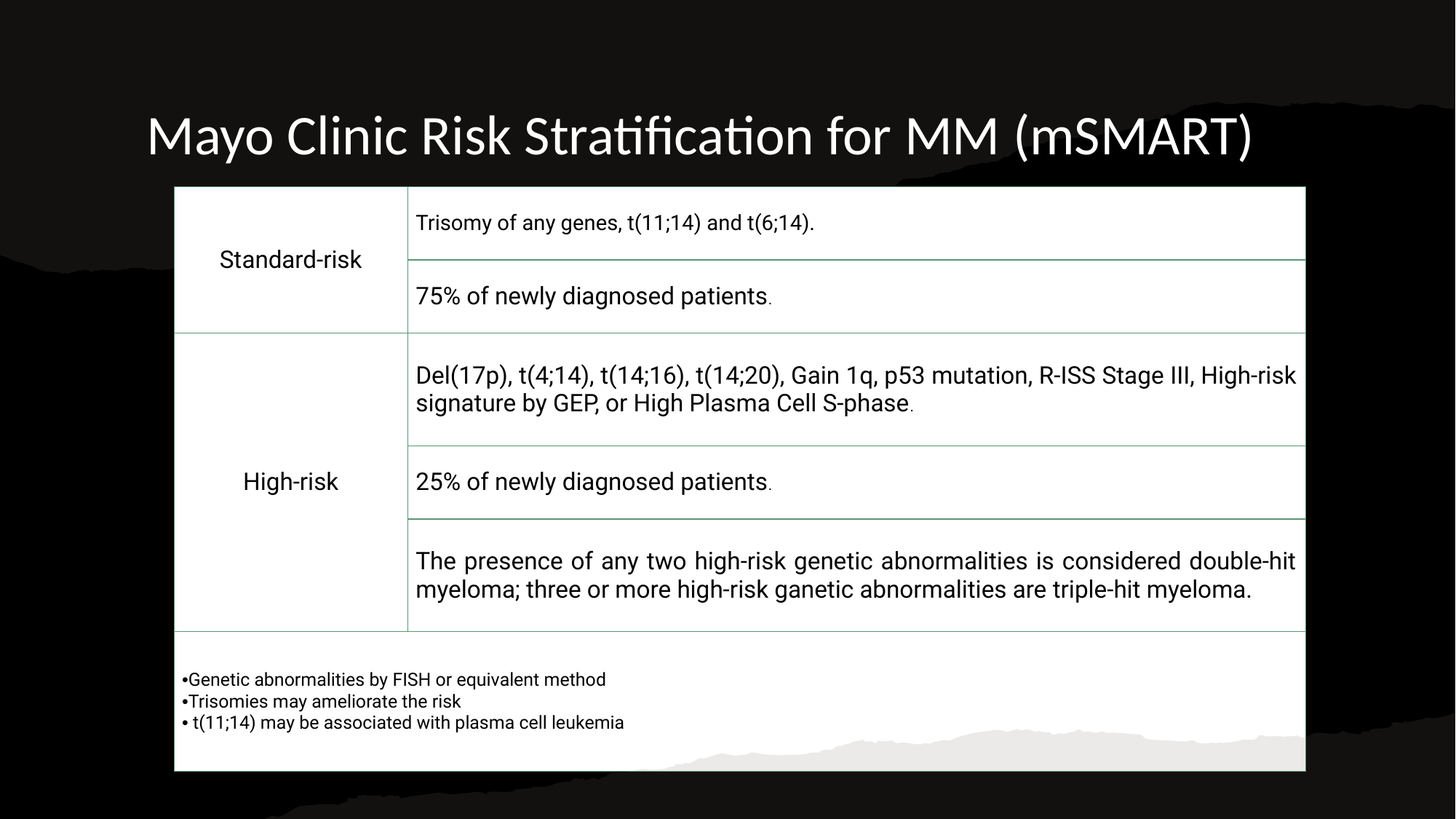

# Mayo Clinic Risk Stratification for MM (mSMART)
| Standard-risk | Trisomy of any genes, t(11;14) and t(6;14). |
| --- | --- |
|  | 75% of newly diagnosed patients. |
| High‐risk | Del(17p), t(4;14), t(14;16), t(14;20), Gain 1q, p53 mutation, R-ISS Stage III, High-risk signature by GEP, or High Plasma Cell S-phase. |
|  | 25% of newly diagnosed patients. |
|  | The presence of any two high-risk genetic abnormalities is considered double‐hit myeloma; three or more high-risk ganetic abnormalities are triple‐hit myeloma. |
| Genetic abnormalities by FISH or equivalent method Trisomies may ameliorate the risk  t(11;14) may be associated with plasma cell leukemia |  |